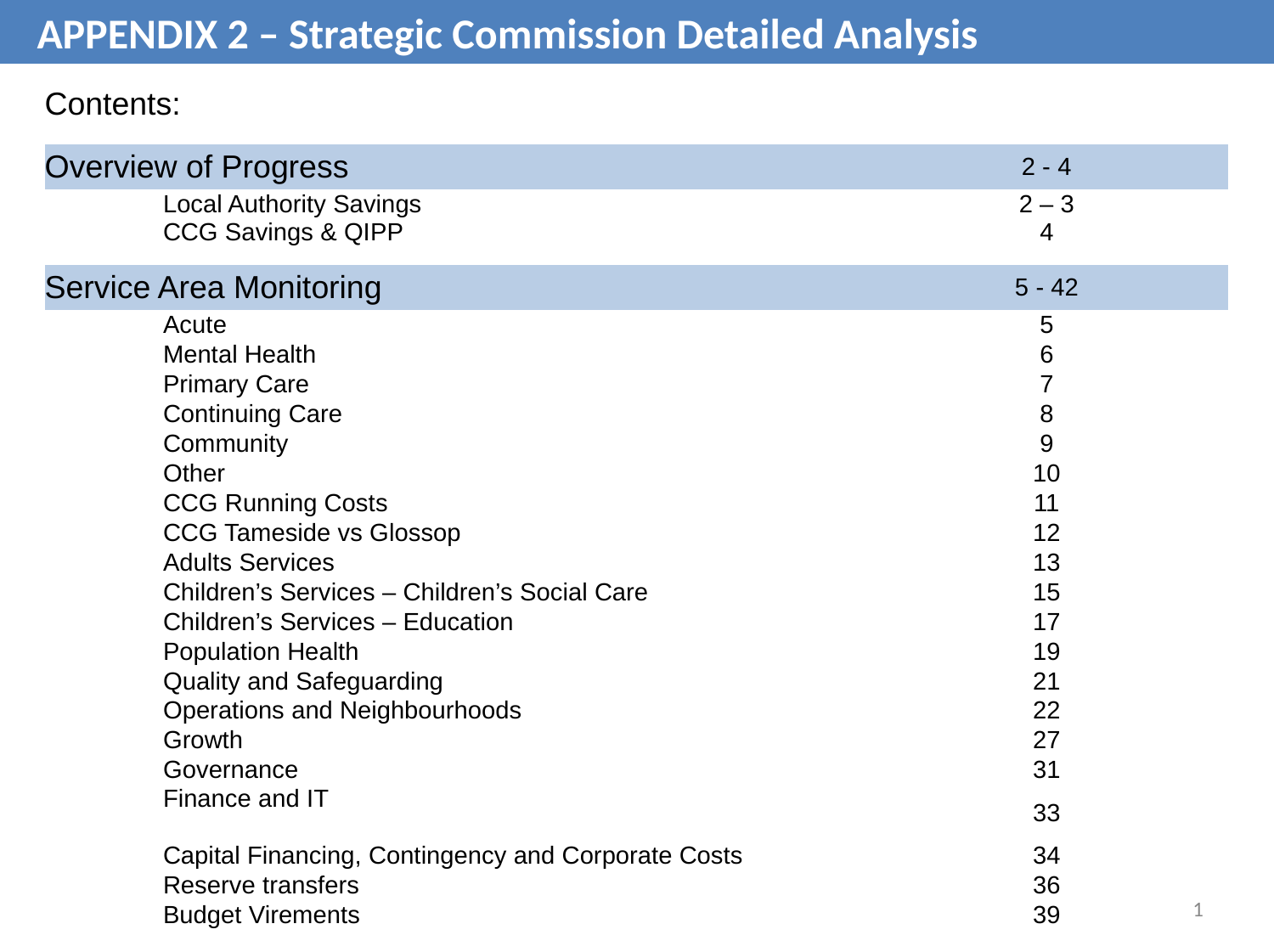

APPENDIX 2 – Strategic Commission Detailed Analysis
| Contents: |  |  |
| --- | --- | --- |
| Overview of Progress |  | 2 - 4 |
|  | Local Authority Savings | 2 – 3 |
|  | CCG Savings & QIPP | 4 |
| Service Area Monitoring |  | 5 - 42 |
|  | Acute | 5 |
|  | Mental Health | 6 |
|  | Primary Care | 7 |
|  | Continuing Care | 8 |
|  | Community | 9 |
|  | Other | 10 |
|  | CCG Running Costs | 11 |
|  | CCG Tameside vs Glossop | 12 |
|  | Adults Services | 13 |
|  | Children’s Services – Children’s Social Care | 15 |
|  | Children’s Services – Education | 17 |
|  | Population Health | 19 |
|  | Quality and Safeguarding | 21 |
|  | Operations and Neighbourhoods | 22 |
|  | Growth | 27 |
|  | Governance | 31 |
|  | Finance and IT | 33 |
|  | Capital Financing, Contingency and Corporate Costs | 34 |
|  | Reserve transfers | 36 |
|  | Budget Virements | 39 |
|  |  |  |
|  |  |  |
|  |  |  |
|  |  |  |
1